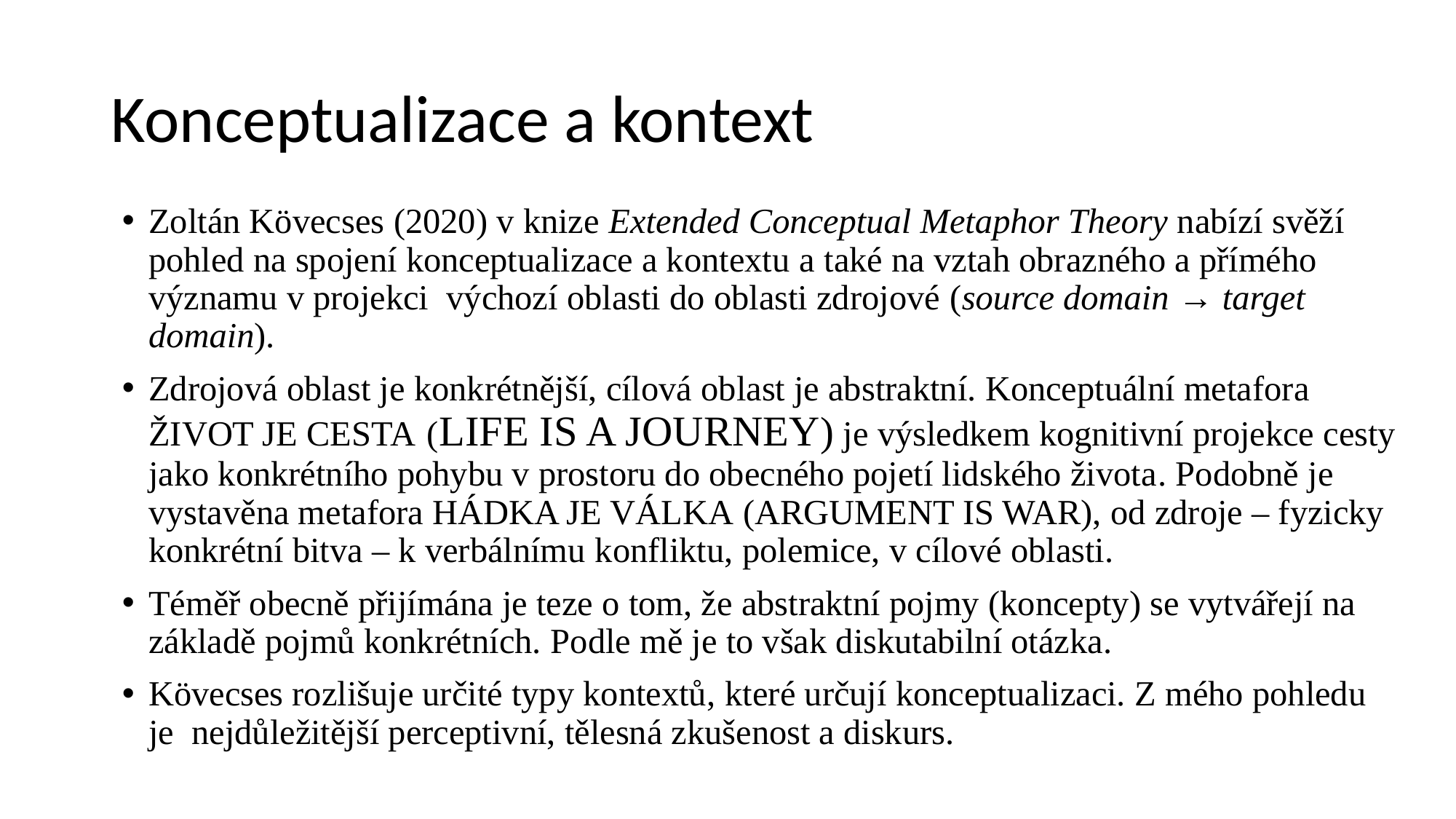

# Konceptualizace a kontext
Zoltán Kövecses (2020) v knize Extended Conceptual Metaphor Theory nabízí svěží pohled na spojení konceptualizace a kontextu a také na vztah obrazného a přímého významu v projekci  výchozí oblasti do oblasti zdrojové (source domain → target domain).
Zdrojová oblast je konkrétnější, cílová oblast je abstraktní. Konceptuální metafora ŽIVOT JE CESTA (life is a journey) je výsledkem kognitivní projekce cesty jako konkrétního pohybu v prostoru do obecného pojetí lidského života. Podobně je vystavěna metafora HÁDKA JE VÁLKA (ARGUMENT IS WAR), od zdroje – fyzicky konkrétní bitva – k verbálnímu konfliktu, polemice, v cílové oblasti.
Téměř obecně přijímána je teze o tom, že abstraktní pojmy (koncepty) se vytvářejí na základě pojmů konkrétních. Podle mě je to však diskutabilní otázka.
Kövecses rozlišuje určité typy kontextů, které určují konceptualizaci. Z mého pohledu je  nejdůležitější perceptivní, tělesná zkušenost a diskurs.